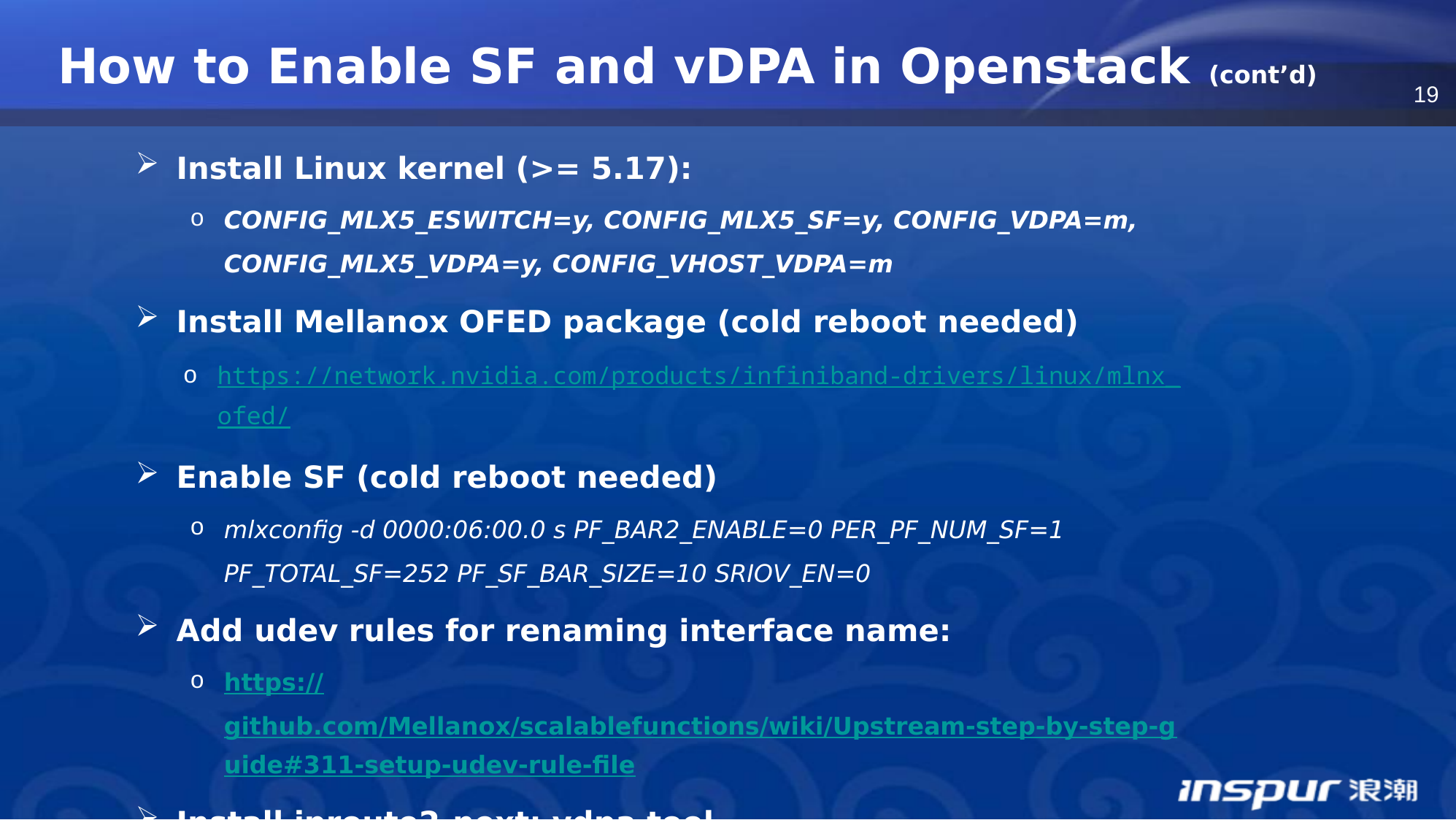

How to Enable SF and vDPA in Openstack (cont’d)
Install Linux kernel (>= 5.17):
CONFIG_MLX5_ESWITCH=y, CONFIG_MLX5_SF=y, CONFIG_VDPA=m, CONFIG_MLX5_VDPA=y, CONFIG_VHOST_VDPA=m
Install Mellanox OFED package (cold reboot needed)
https://network.nvidia.com/products/infiniband-drivers/linux/mlnx_ofed/
Enable SF (cold reboot needed)
mlxconfig -d 0000:06:00.0 s PF_BAR2_ENABLE=0 PER_PF_NUM_SF=1 PF_TOTAL_SF=252 PF_SF_BAR_SIZE=10 SRIOV_EN=0
Add udev rules for renaming interface name:
https://github.com/Mellanox/scalablefunctions/wiki/Upstream-step-by-step-guide#311-setup-udev-rule-file
Install iproute2-next: vdpa tool